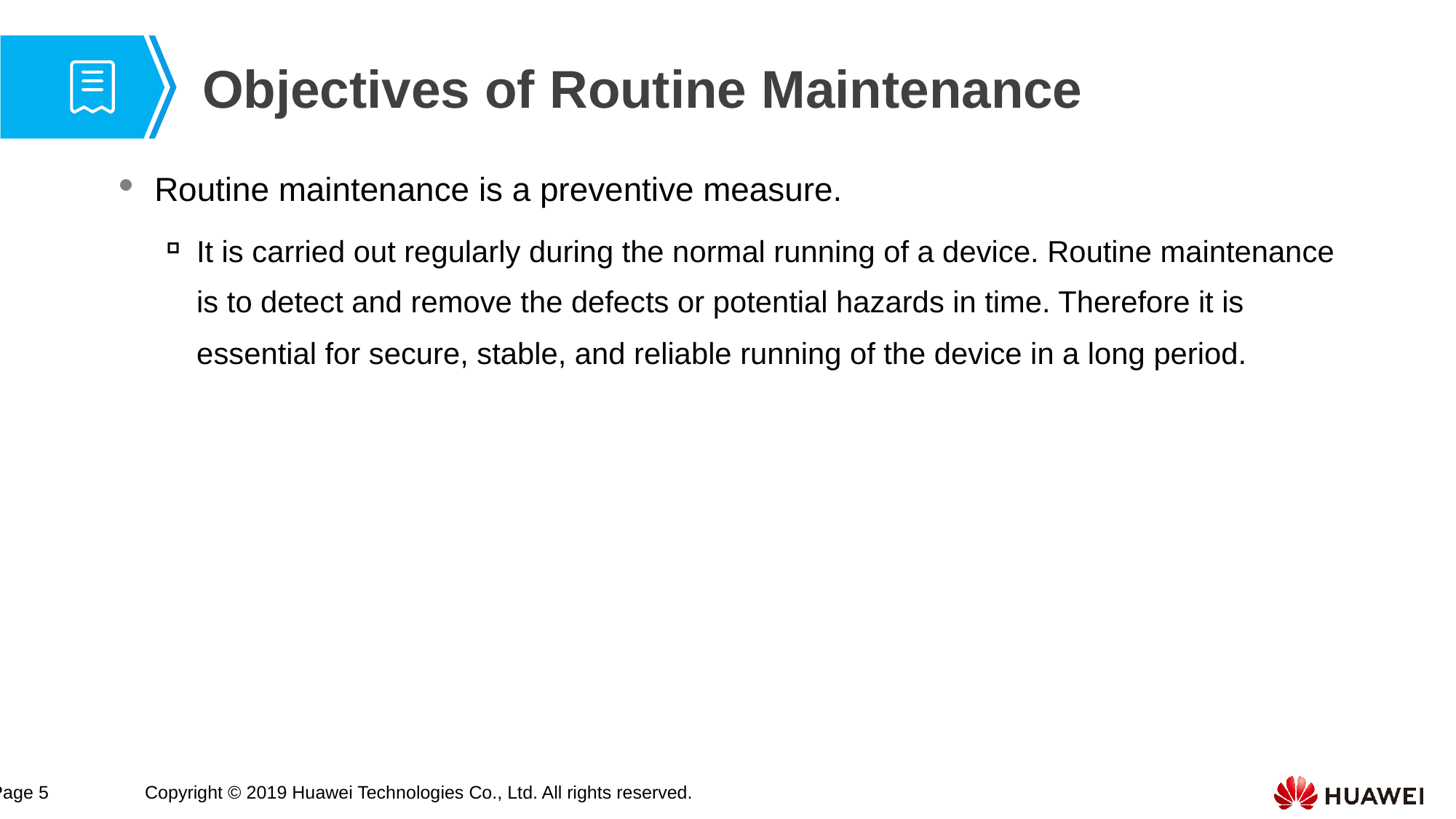

Objectives of Routine Maintenance
Routine maintenance is a preventive measure.
It is carried out regularly during the normal running of a device. Routine maintenance is to detect and remove the defects or potential hazards in time. Therefore it is essential for secure, stable, and reliable running of the device in a long period.